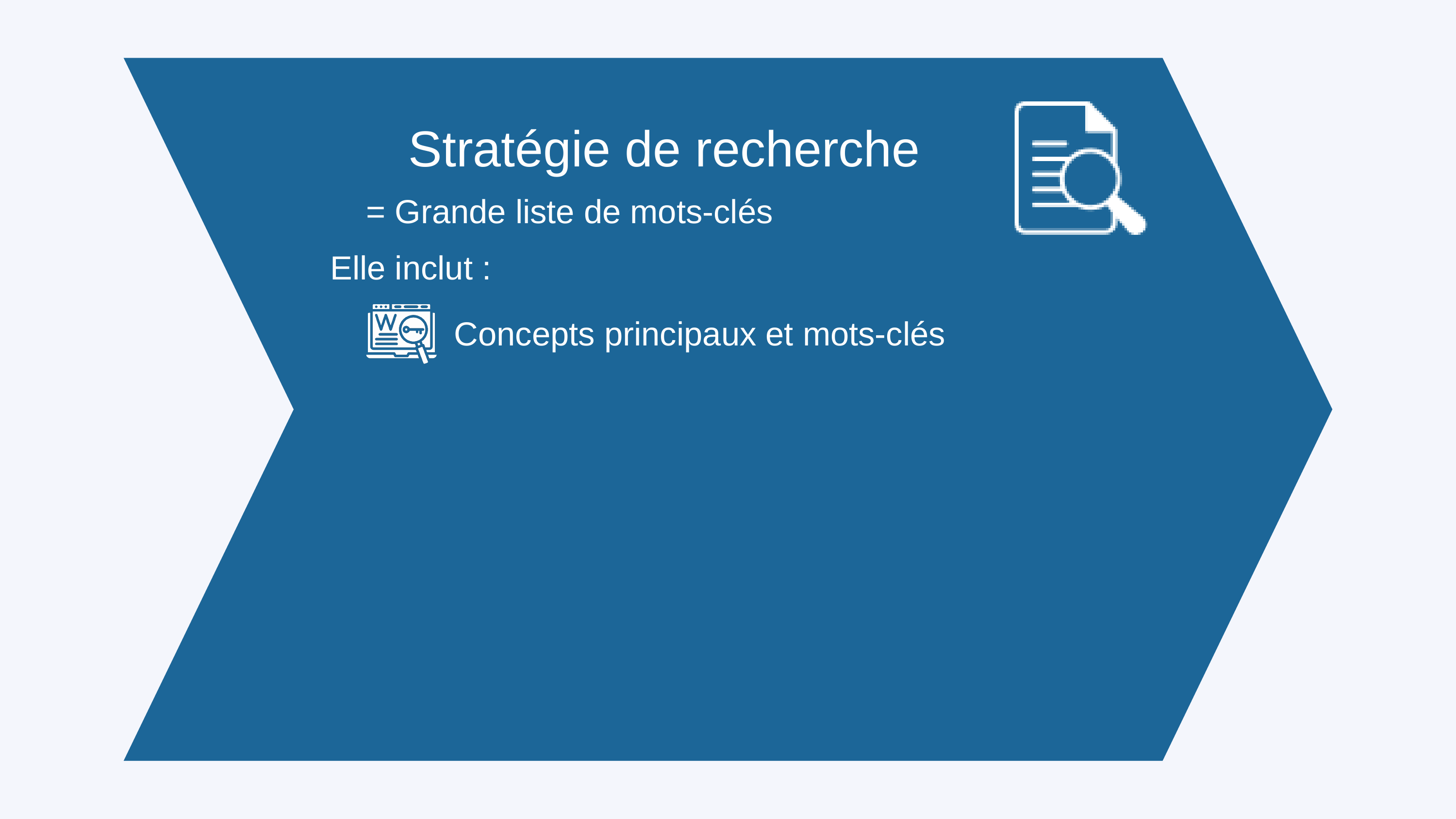

Stratégie de recherche
= Grande liste de mots-clés
Elle inclut :

Concepts principaux et mots-clés